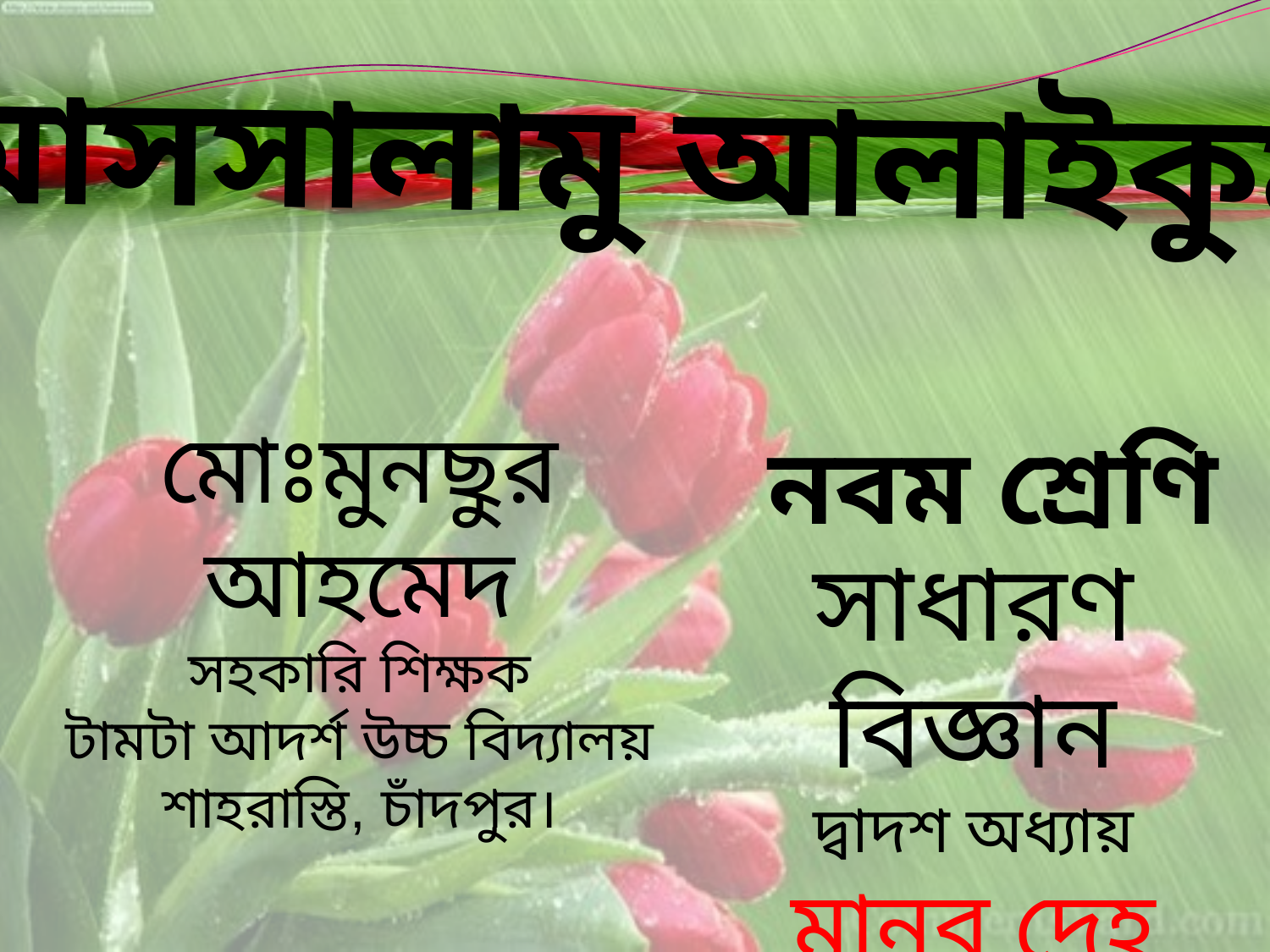

আসসালামু আলাইকুম
মোঃমুনছুর আহমেদ
সহকারি শিক্ষক
টামটা আদর্শ উচ্চ বিদ্যালয়
শাহরাস্তি, চাঁদপুর।

সাধারণ বিজ্ঞান
দ্বাদশ অধ্যায়
মানব দেহ বৈচিত্র
নবম শ্রেণি